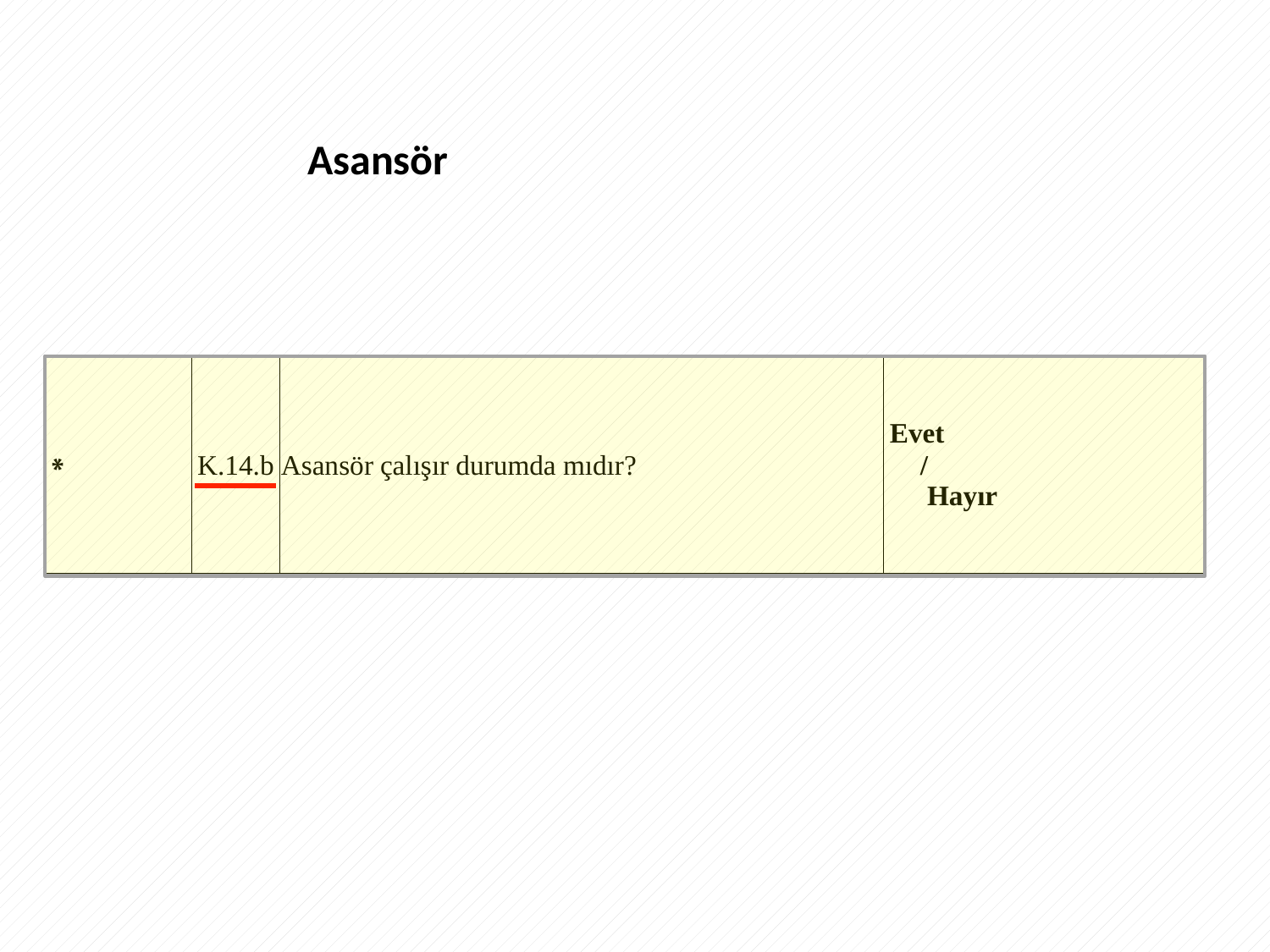

Asansör
| \* | K.14.b | Asansör çalışır durumda mıdır? | Evet / Hayır |  |
| --- | --- | --- | --- | --- |